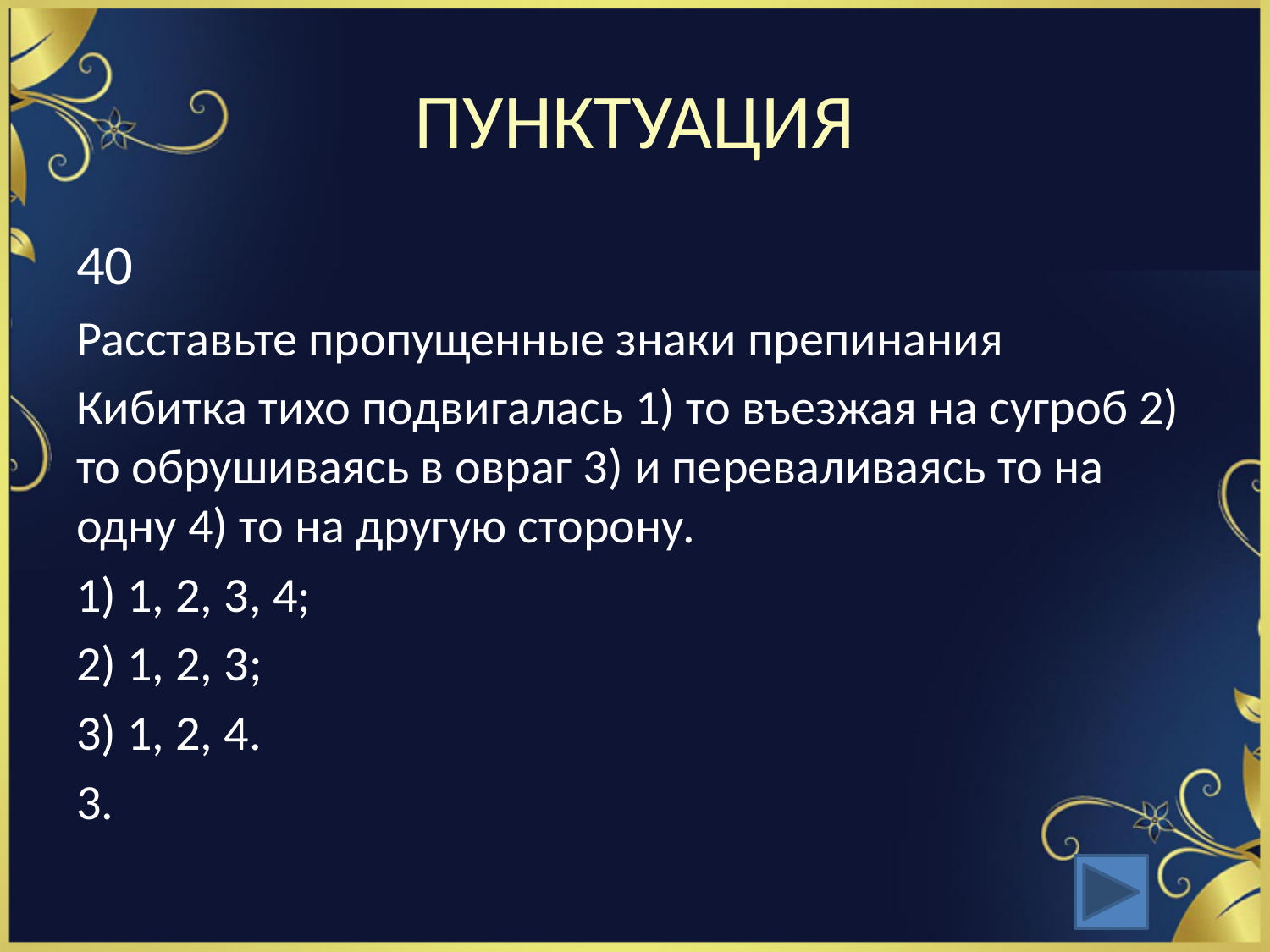

# ПУНКТУАЦИЯ
40
Расставьте пропущенные знаки препинания
Кибитка тихо подвигалась 1) то въезжая на сугроб 2) то обрушиваясь в овраг 3) и переваливаясь то на одну 4) то на другую сторону.
1) 1, 2, 3, 4;
2) 1, 2, 3;
3) 1, 2, 4.
3.